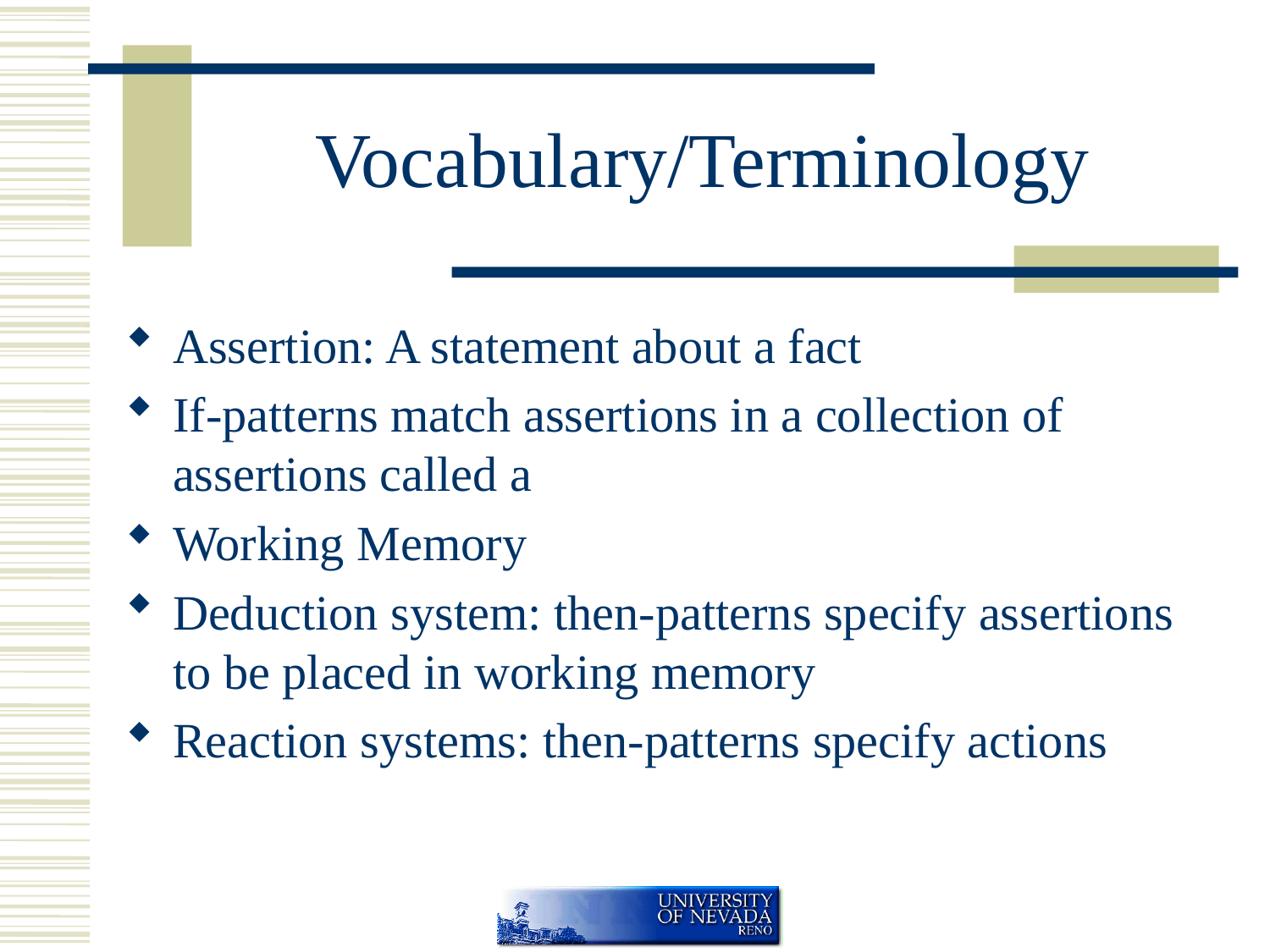

# Vocabulary/Terminology
Assertion: A statement about a fact
If-patterns match assertions in a collection of assertions called a
Working Memory
Deduction system: then-patterns specify assertions to be placed in working memory
Reaction systems: then-patterns specify actions